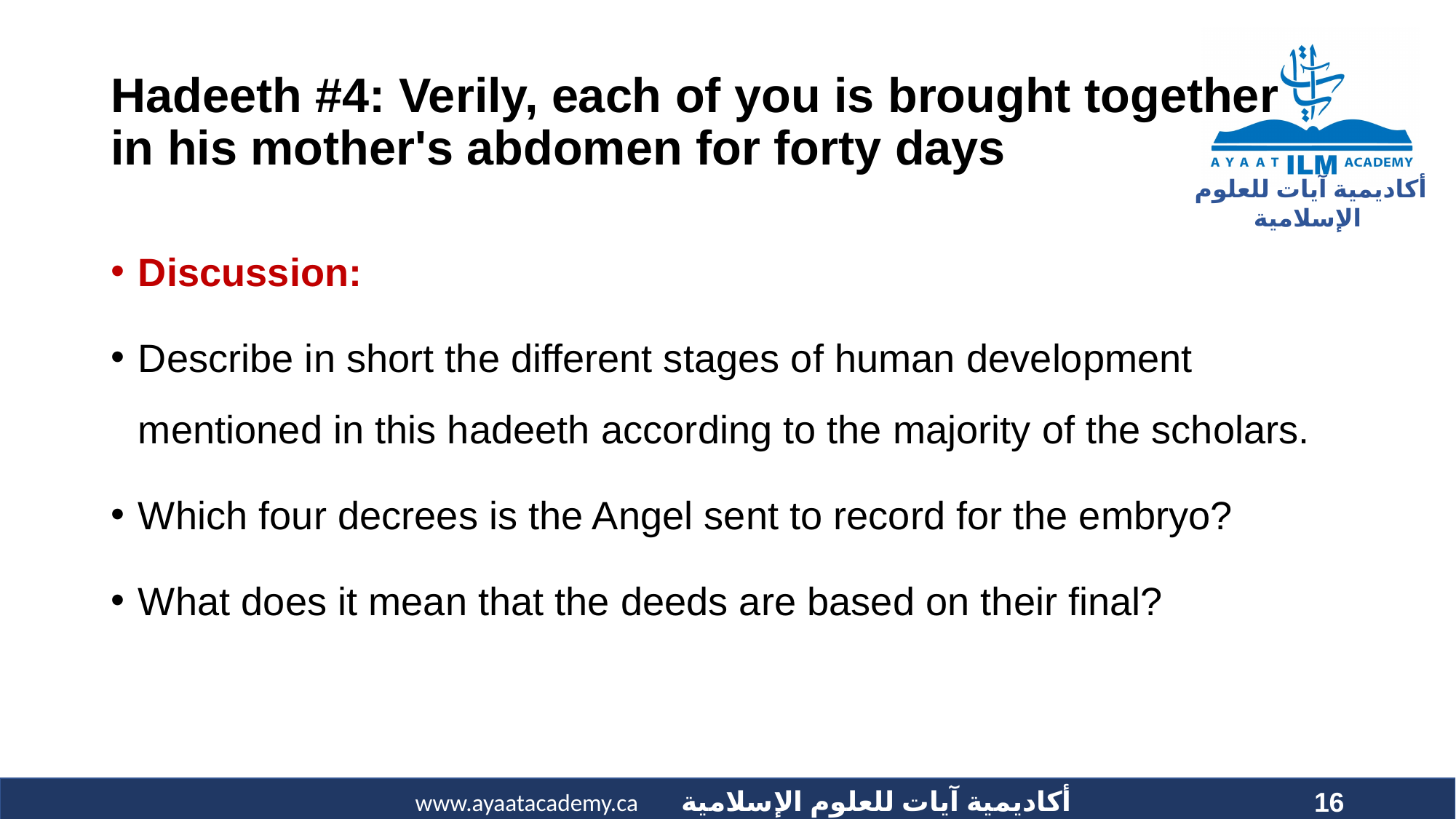

# Hadeeth #4: Verily, each of you is brought together in his mother's abdomen for forty days
Discussion:
Describe in short the different stages of human development mentioned in this hadeeth according to the majority of the scholars.
Which four decrees is the Angel sent to record for the embryo?
What does it mean that the deeds are based on their final?
16